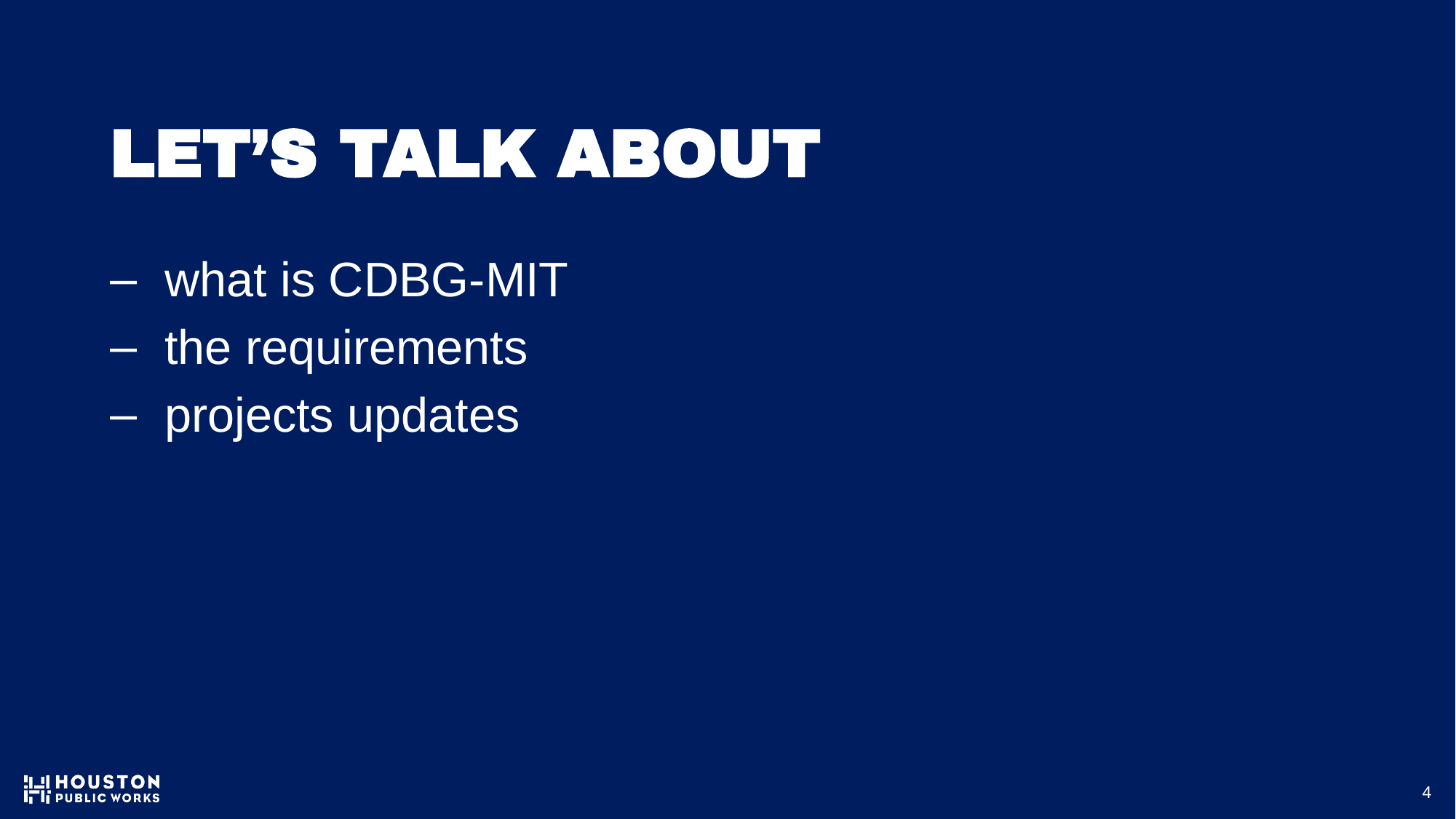

# LET’S TALK ABOUT
what is CDBG-MIT
the requirements
projects updates